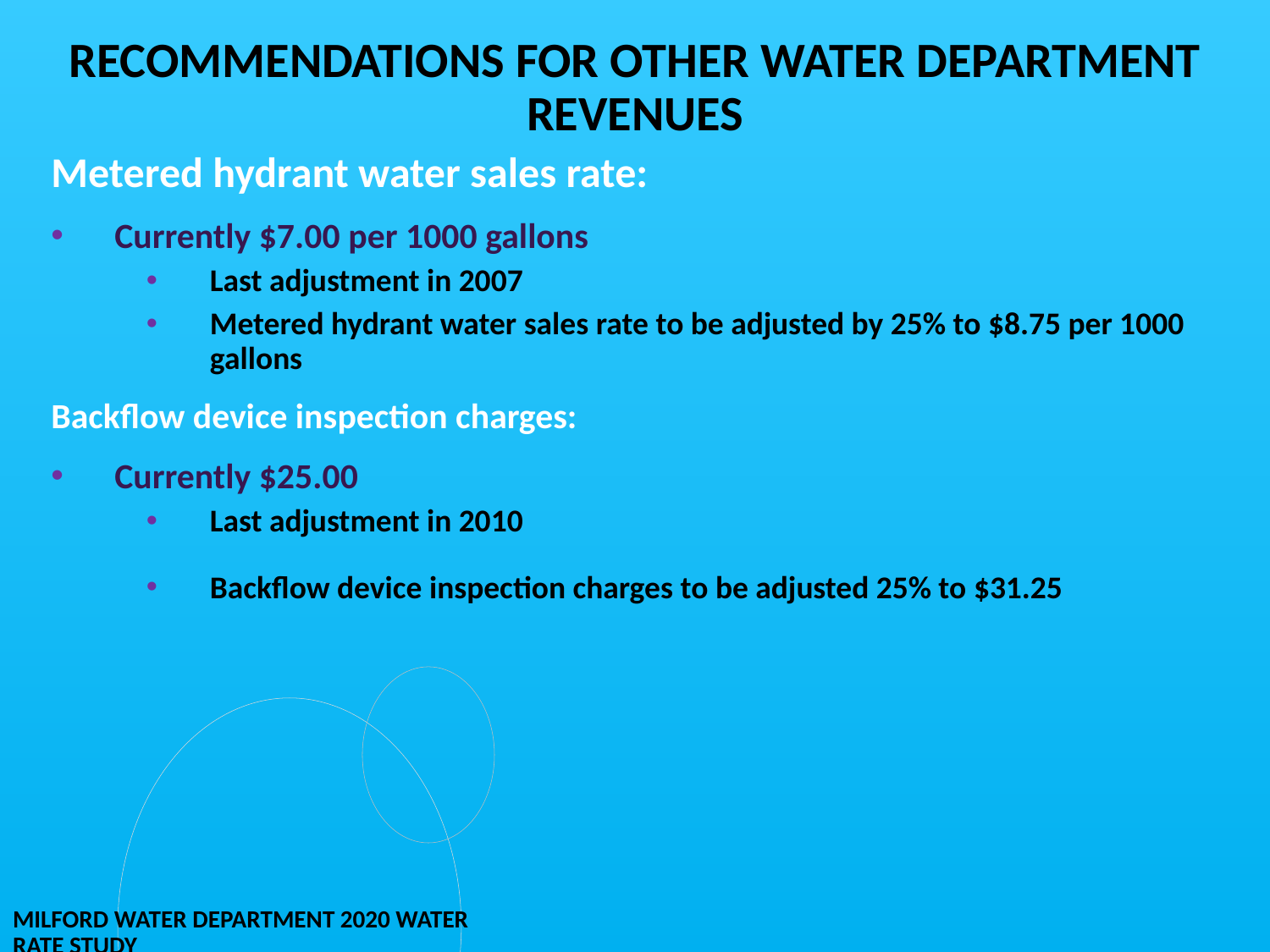

# Recommendations for other water department revenues
Metered hydrant water sales rate:
Currently $7.00 per 1000 gallons
Last adjustment in 2007
Metered hydrant water sales rate to be adjusted by 25% to $8.75 per 1000 gallons
Backflow device inspection charges:
Currently $25.00
Last adjustment in 2010
Backflow device inspection charges to be adjusted 25% to $31.25

12
Milford Water department 2020 water rate study